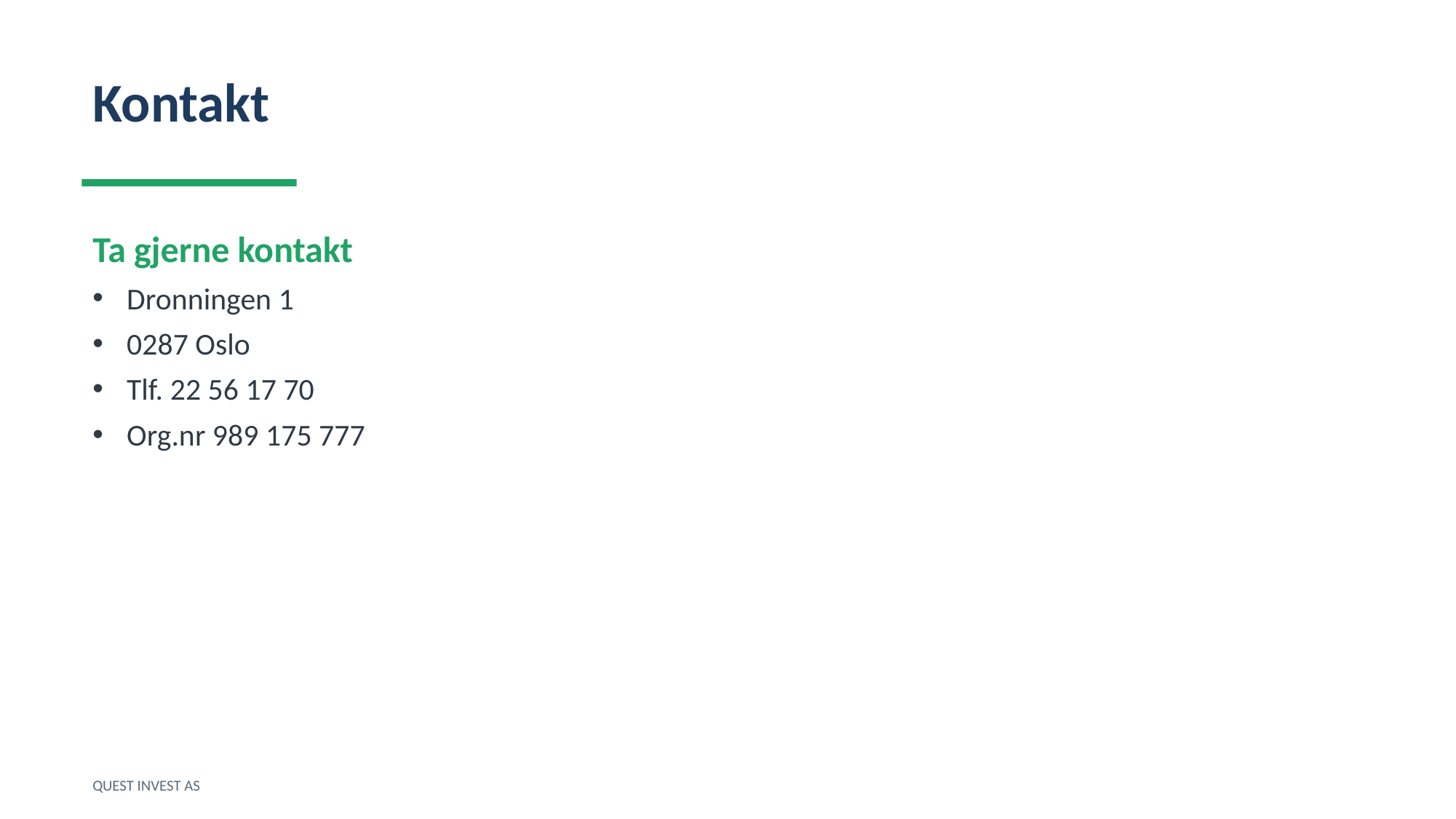

Kontakt

Ta gjerne kontakt
Dronningen 1
0287 Oslo
Tlf. 22 56 17 70
Org.nr 989 175 777
QUEST INVEST AS